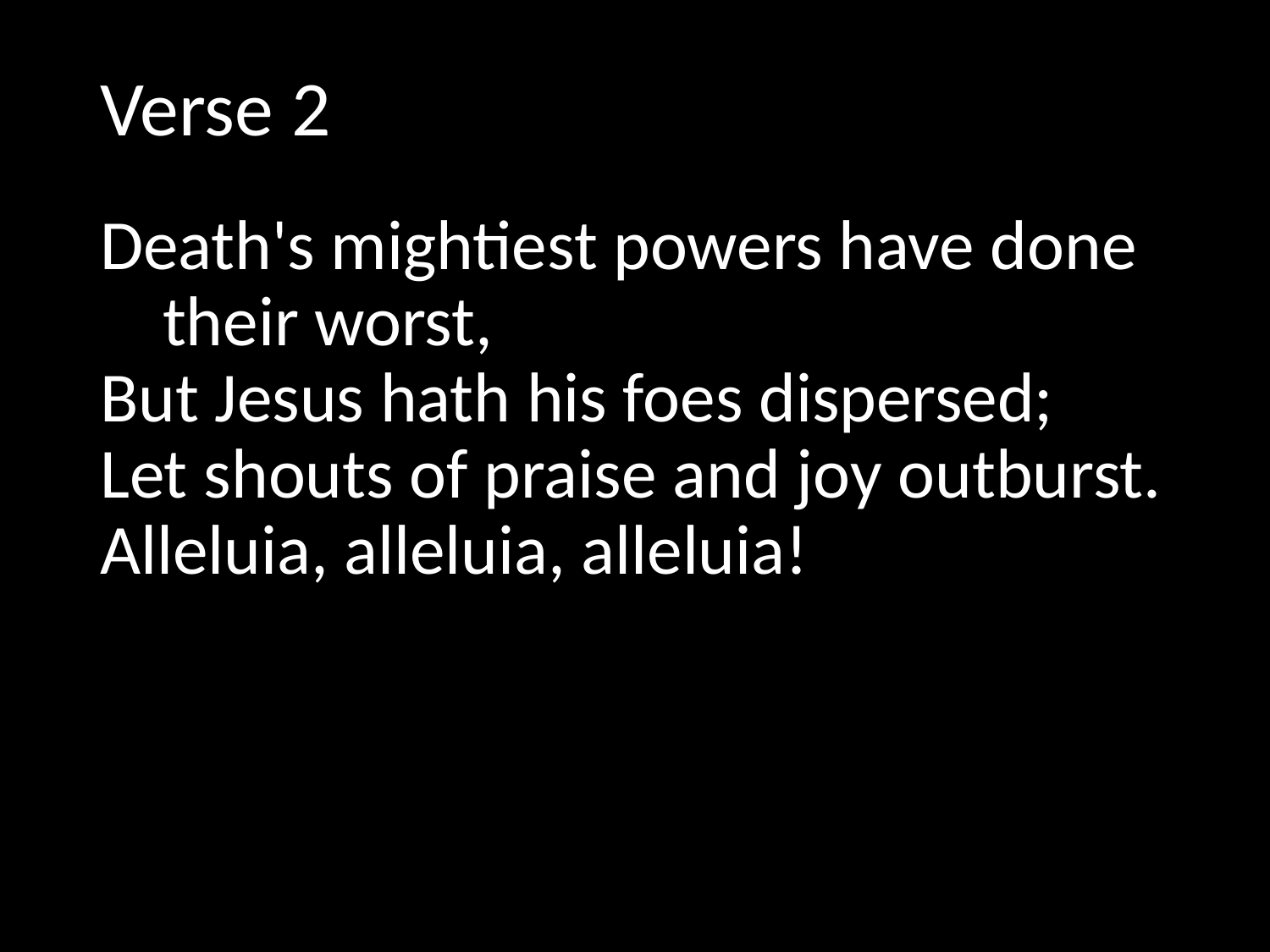

# Verse 2
Death's mightiest powers have done 	their worst,
But Jesus hath his foes dispersed;
Let shouts of praise and joy outburst.
Alleluia, alleluia, alleluia!